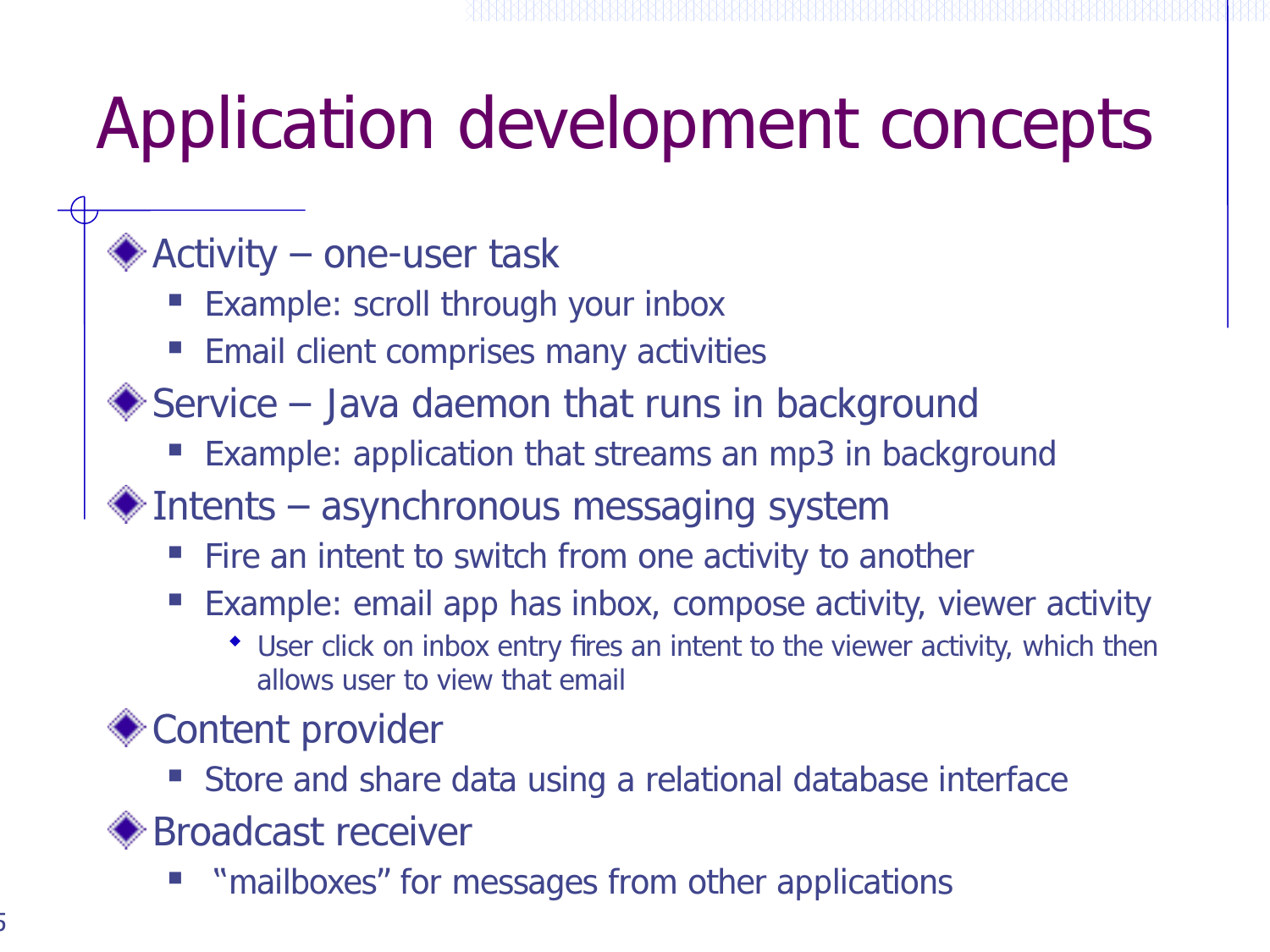

# Application development concepts
Activity – one-user task
Example: scroll through your inbox
Email client comprises many activities
Service – Java daemon that runs in background
Example: application that streams an mp3 in background
Intents – asynchronous messaging system
Fire an intent to switch from one activity to another
Example: email app has inbox, compose activity, viewer activity
User click on inbox entry fires an intent to the viewer activity, which then allows user to view that email
Content provider
Store and share data using a relational database interface
Broadcast receiver
 “mailboxes” for messages from other applications